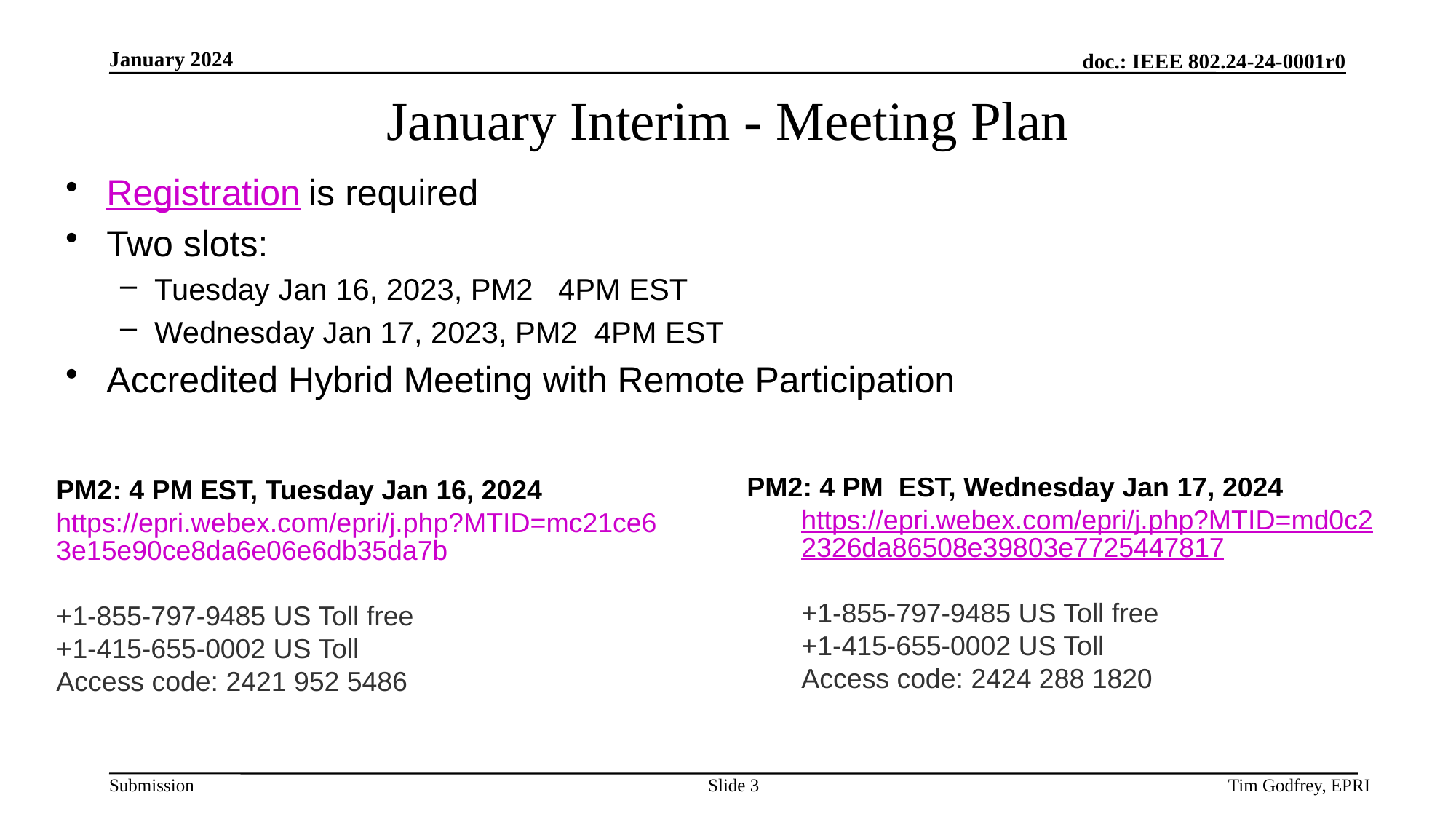

# January Interim - Meeting Plan
Registration is required
Two slots:
Tuesday Jan 16, 2023, PM2   4PM EST
Wednesday Jan 17, 2023, PM2  4PM EST
Accredited Hybrid Meeting with Remote Participation

PM2: 4 PM  EST, Wednesday Jan 17, 2024
https://epri.webex.com/epri/j.php?MTID=md0c22326da86508e39803e7725447817

+1-855-797-9485 US Toll free 
+1-415-655-0002 US Toll 
Access code: 2424 288 1820

PM2: 4 PM EST, Tuesday Jan 16, 2024
https://epri.webex.com/epri/j.php?MTID=mc21ce63e15e90ce8da6e06e6db35da7b

+1-855-797-9485 US Toll free 
+1-415-655-0002 US Toll 
Access code: 2421 952 5486

Slide 3
Tim Godfrey, EPRI